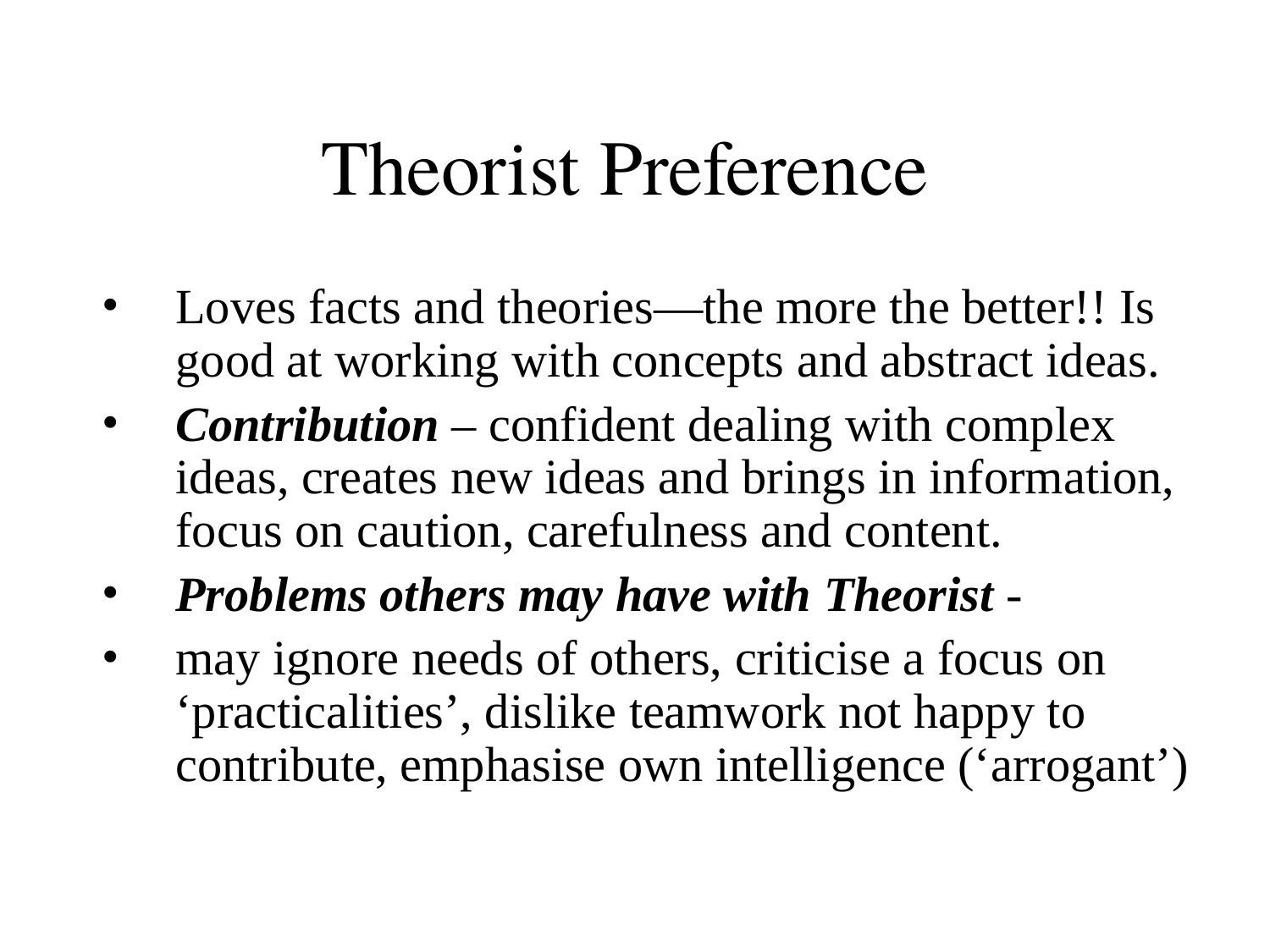

Theorist Preference
Loves facts and theories—the more the better!! Is good at working with concepts and abstract ideas.
Contribution – confident dealing with complex ideas, creates new ideas and brings in information, focus on caution, carefulness and content.
Problems others may have with Theorist -
may ignore needs of others, criticise a focus on ‘practicalities’, dislike teamwork not happy to contribute, emphasise own intelligence (‘arrogant’)